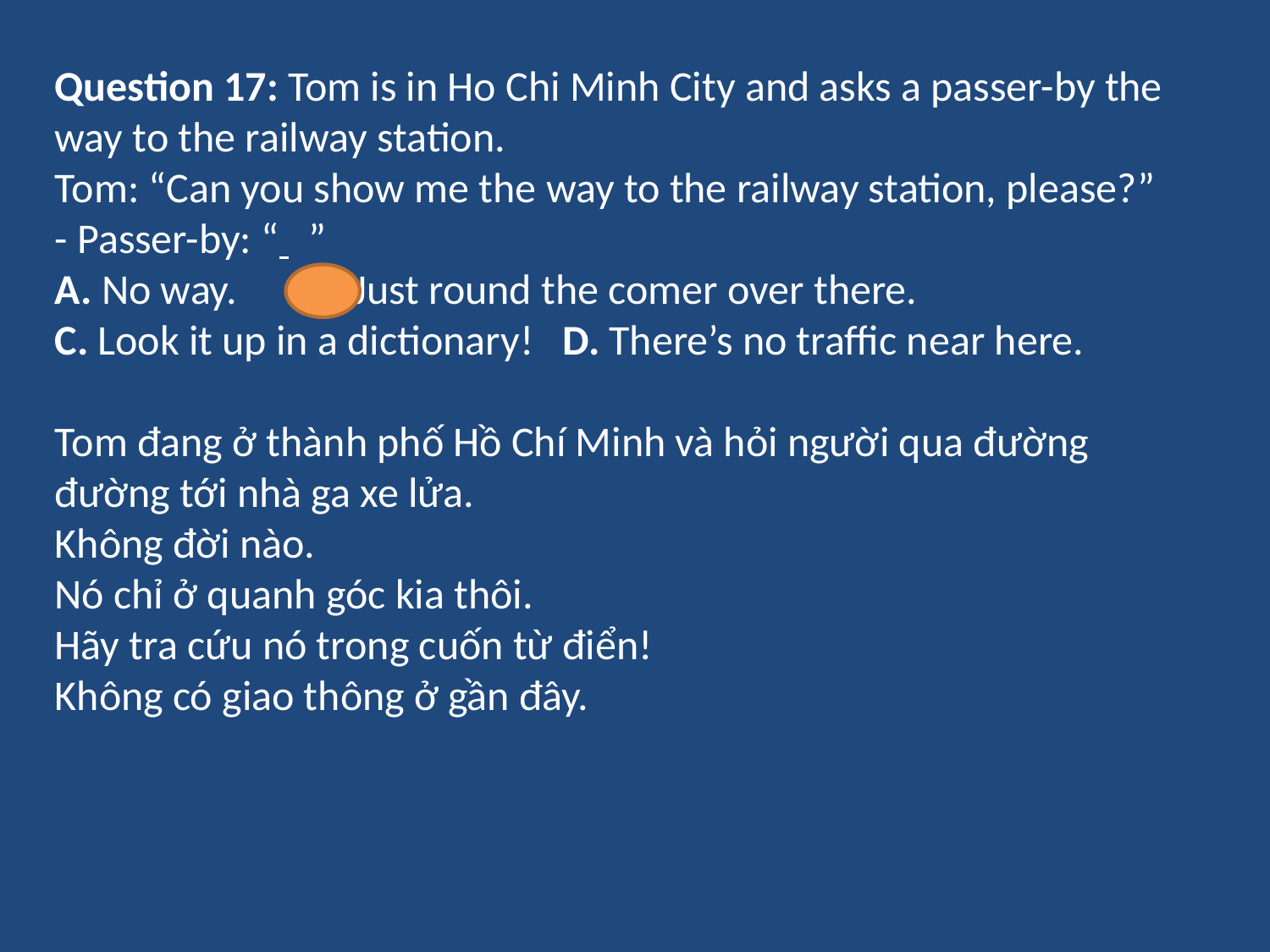

Question 17: Tom is in Ho Chi Minh City and asks a passer-by the way to the railway station.
Tom: “Can you show me the way to the railway station, please?”
- Passer-by: “ 	”
A. No way.	B. Just round the comer over there.
C. Look it up in a dictionary!	D. There’s no traffic near here.

Tom đang ở thành phố Hồ Chí Minh và hỏi người qua đường đường tới nhà ga xe lửa.
Không đời nào.
Nó chỉ ở quanh góc kia thôi.
Hãy tra cứu nó trong cuốn từ điển!
Không có giao thông ở gần đây.